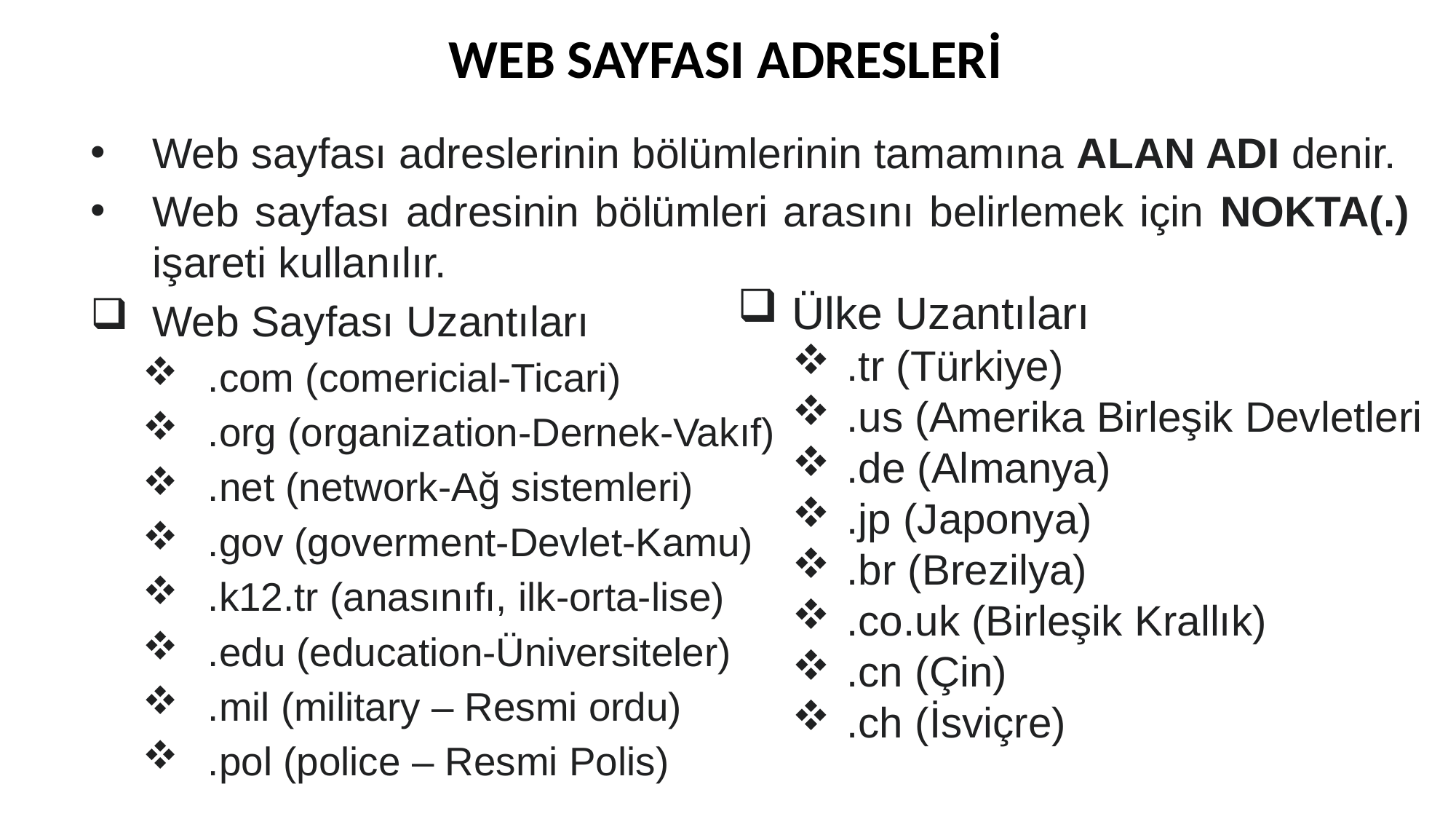

WEB SAYFASI ADRESLERİ
Web sayfası adreslerinin bölümlerinin tamamına ALAN ADI denir.
Web sayfası adresinin bölümleri arasını belirlemek için NOKTA(.) işareti kullanılır.
Web Sayfası Uzantıları
.com (comericial-Ticari)
.org (organization-Dernek-Vakıf)
.net (network-Ağ sistemleri)
.gov (goverment-Devlet-Kamu)
.k12.tr (anasınıfı, ilk-orta-lise)
.edu (education-Üniversiteler)
.mil (military – Resmi ordu)
.pol (police – Resmi Polis)

Ülke Uzantıları
.tr (Türkiye)
.us (Amerika Birleşik Devletleri
.de (Almanya)
.jp (Japonya)
.br (Brezilya)
.co.uk (Birleşik Krallık)
.cn (Çin)
.ch (İsviçre)